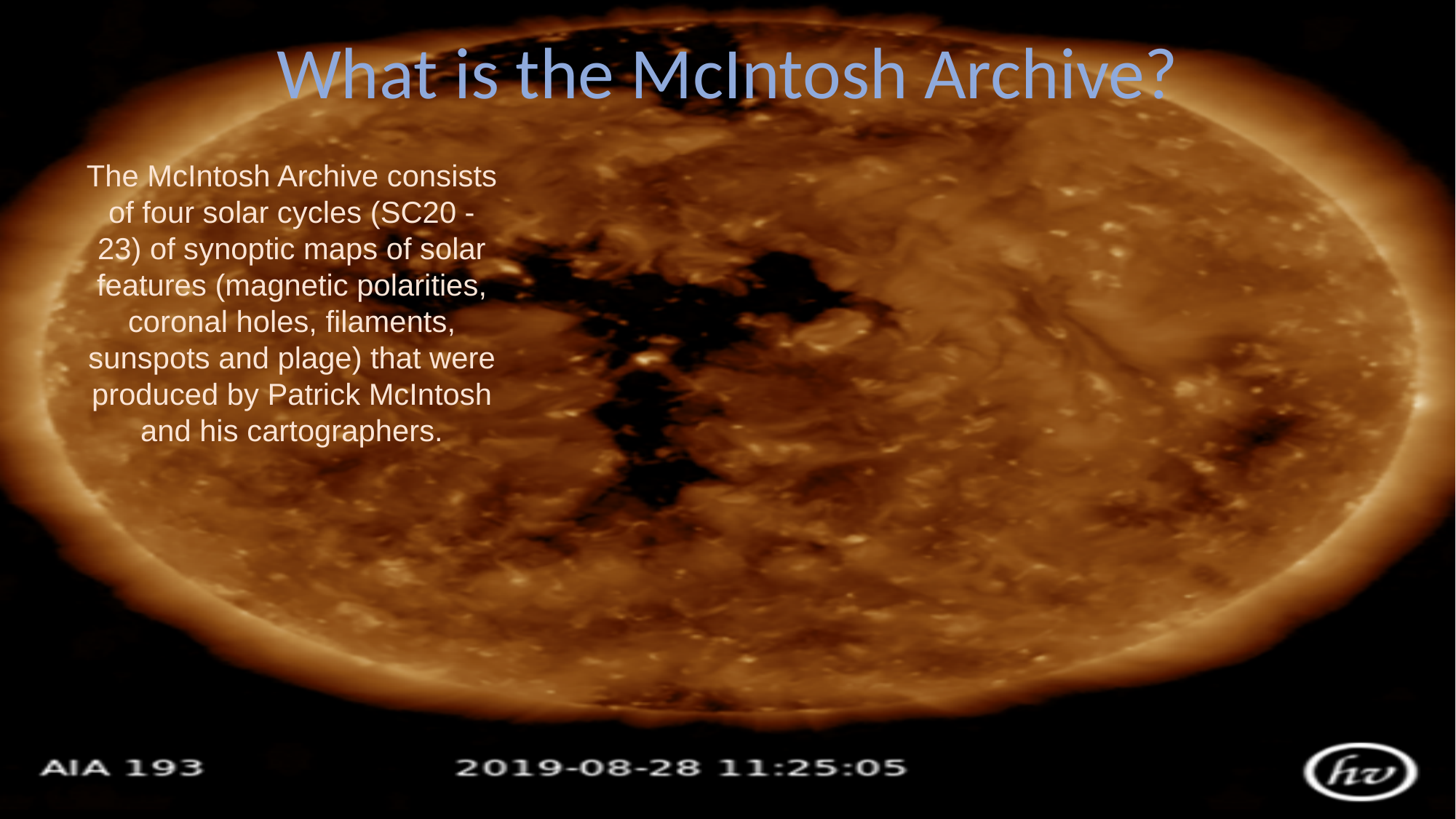

What is the McIntosh Archive?
The McIntosh Archive consists of four solar cycles (SC20 - 23) of synoptic maps of solar features (magnetic polarities, coronal holes, filaments, sunspots and plage) that were produced by Patrick McIntosh and his cartographers.